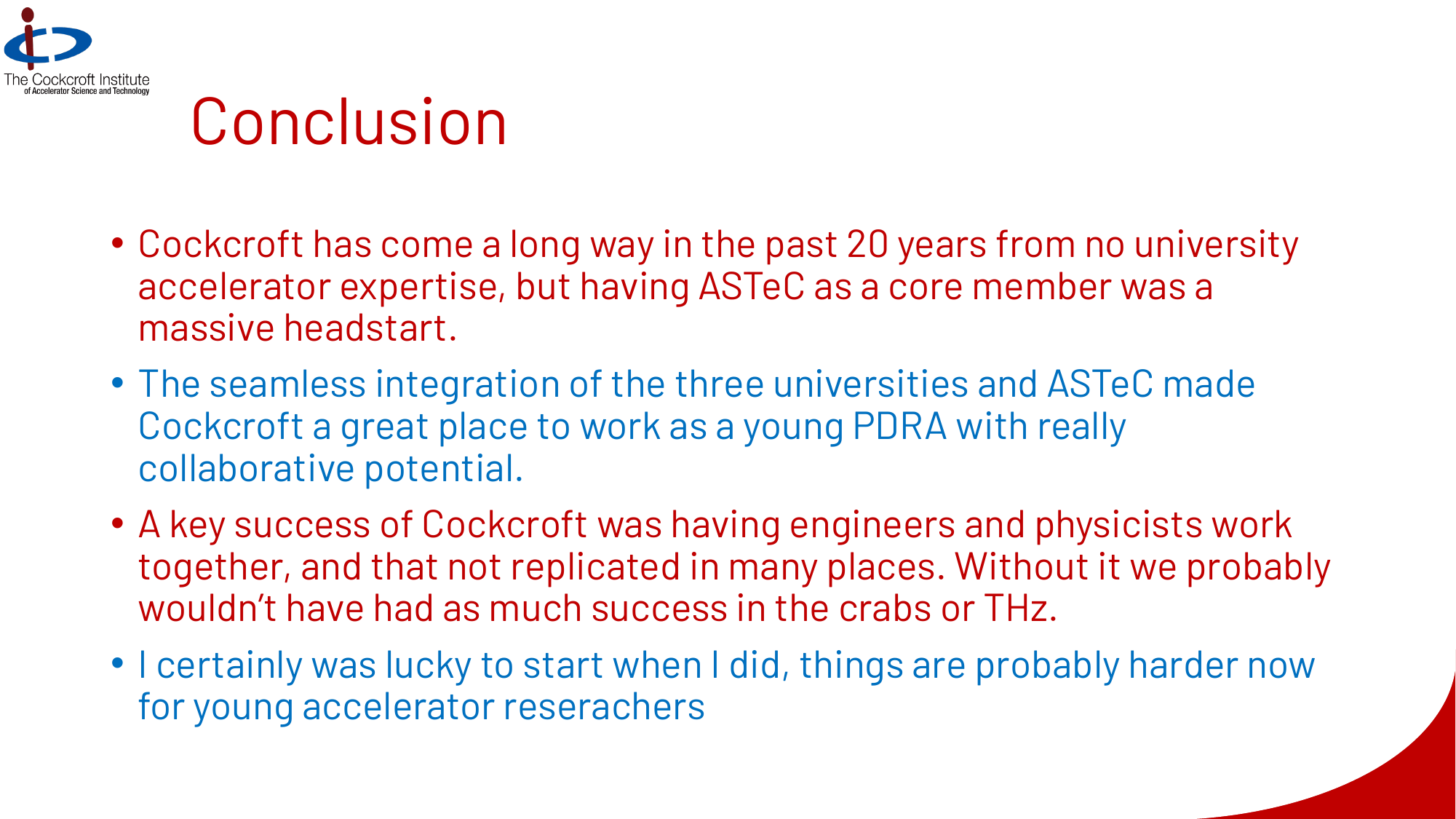

# Conclusion
Cockcroft has come a long way in the past 20 years from no university accelerator expertise, but having ASTeC as a core member was a massive headstart.
The seamless integration of the three universities and ASTeC made Cockcroft a great place to work as a young PDRA with really collaborative potential.
A key success of Cockcroft was having engineers and physicists work together, and that not replicated in many places. Without it we probably wouldn’t have had as much success in the crabs or THz.
I certainly was lucky to start when I did, things are probably harder now for young accelerator reserachers